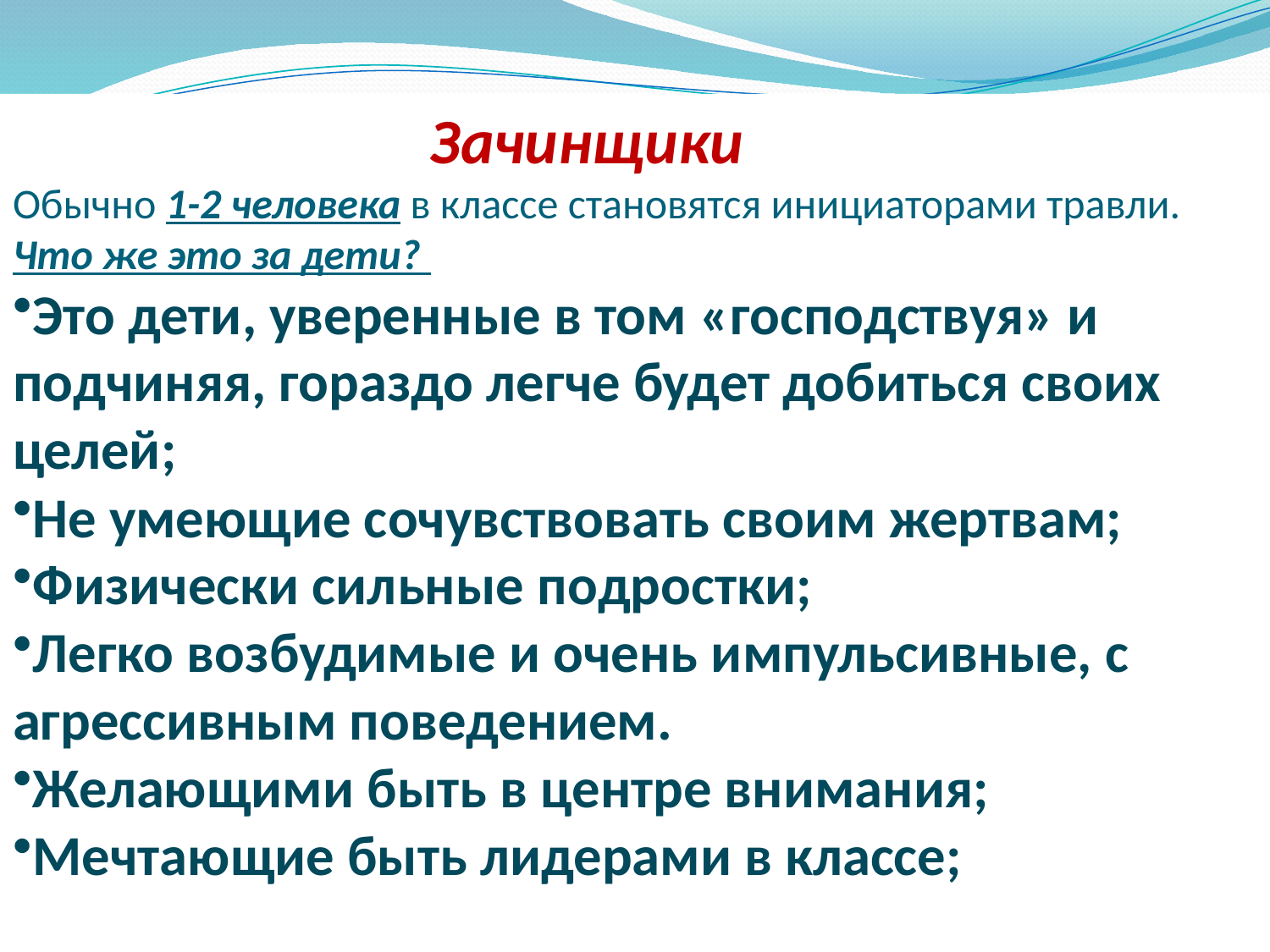

Зачинщики
Обычно 1-2 человека в классе становятся инициаторами травли.        Что же это за дети?
Это дети, уверенные в том «господствуя» и подчиняя, гораздо легче будет добиться своих целей;
Не умеющие сочувствовать своим жертвам;
Физически сильные подростки;
Легко возбудимые и очень импульсивные, с агрессивным поведением.
Желающими быть в центре внимания;
Мечтающие быть лидерами в классе;